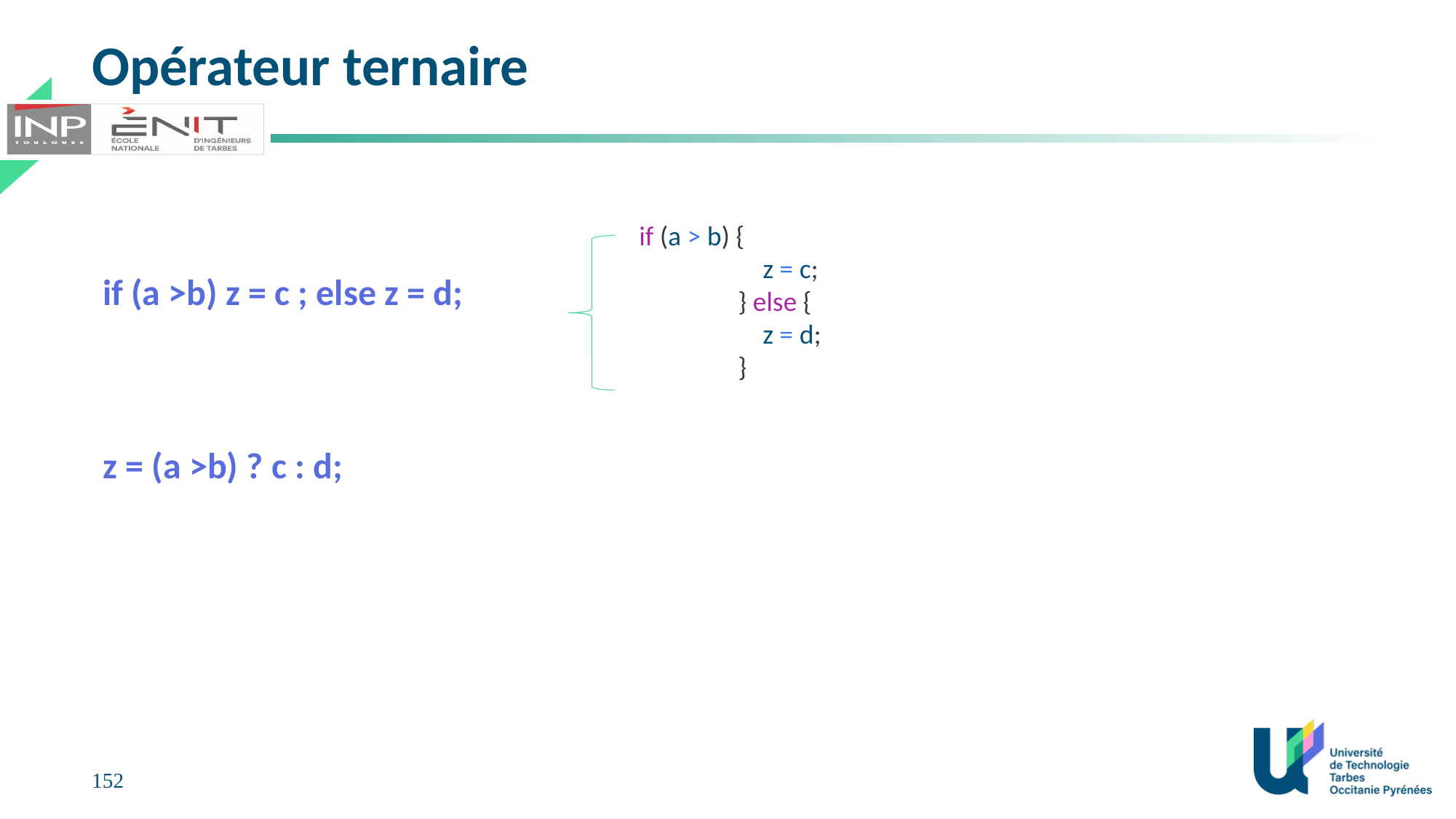

# Opérateur ternaire
if (a > b) {
                    z = c;
                } else {
                    z = d;
                }

if (a >b) z = c ; else z = d;

z = (a >b) ? c : d;
152